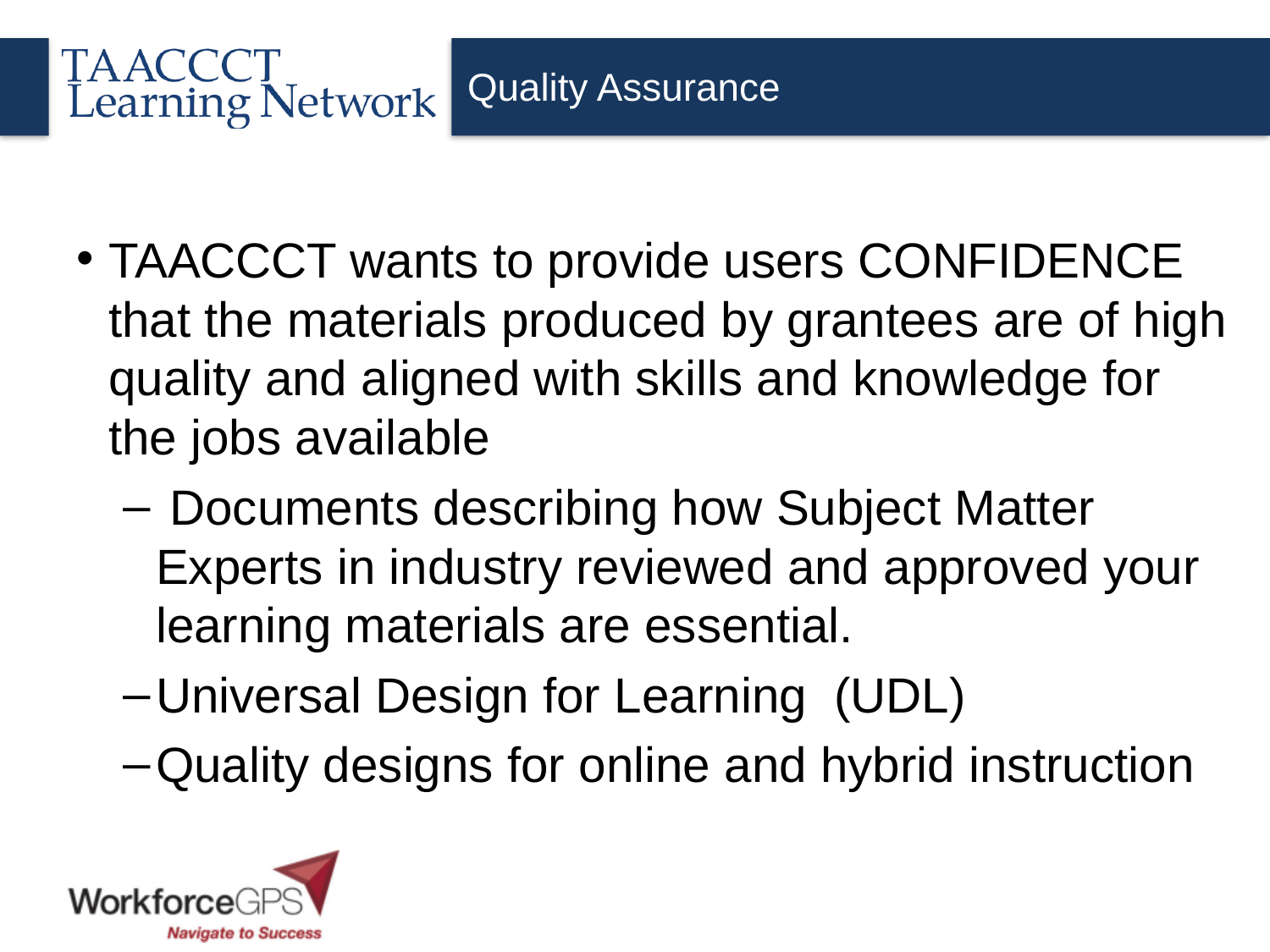

# Quality Assurance
TAACCCT wants to provide users CONFIDENCE that the materials produced by grantees are of high quality and aligned with skills and knowledge for the jobs available
 Documents describing how Subject Matter Experts in industry reviewed and approved your learning materials are essential.
Universal Design for Learning  (UDL)
Quality designs for online and hybrid instruction